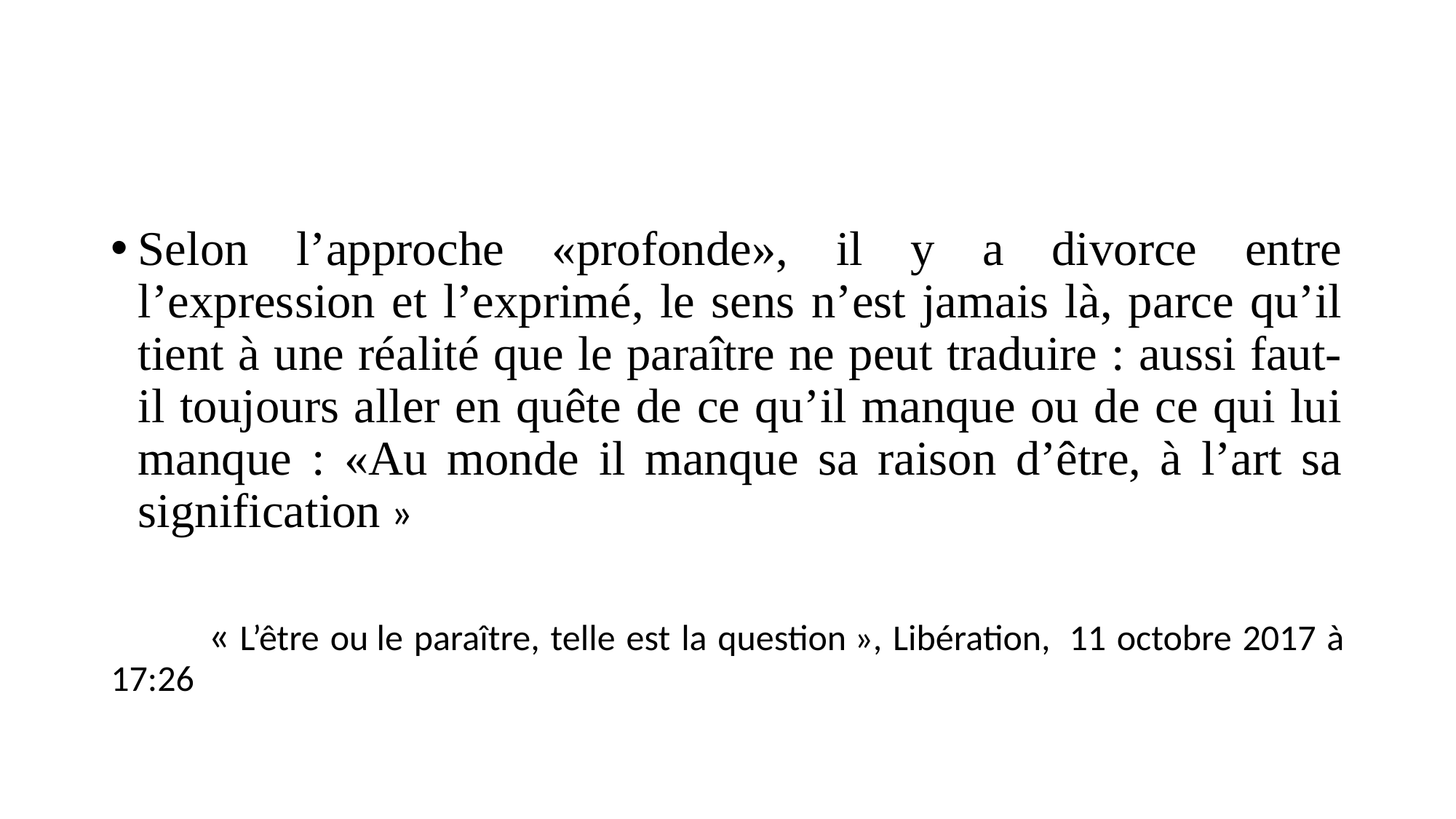

#
Selon l’approche «profonde», il y a divorce entre l’expression et l’exprimé, le sens n’est jamais là, parce qu’il tient à une réalité que le paraître ne peut traduire : aussi faut-il toujours aller en quête de ce qu’il manque ou de ce qui lui manque : «Au monde il manque sa raison d’être, à l’art sa signification »

        « L’être ou le paraître, telle est la question », Libération,  11 octobre 2017 à 17:26